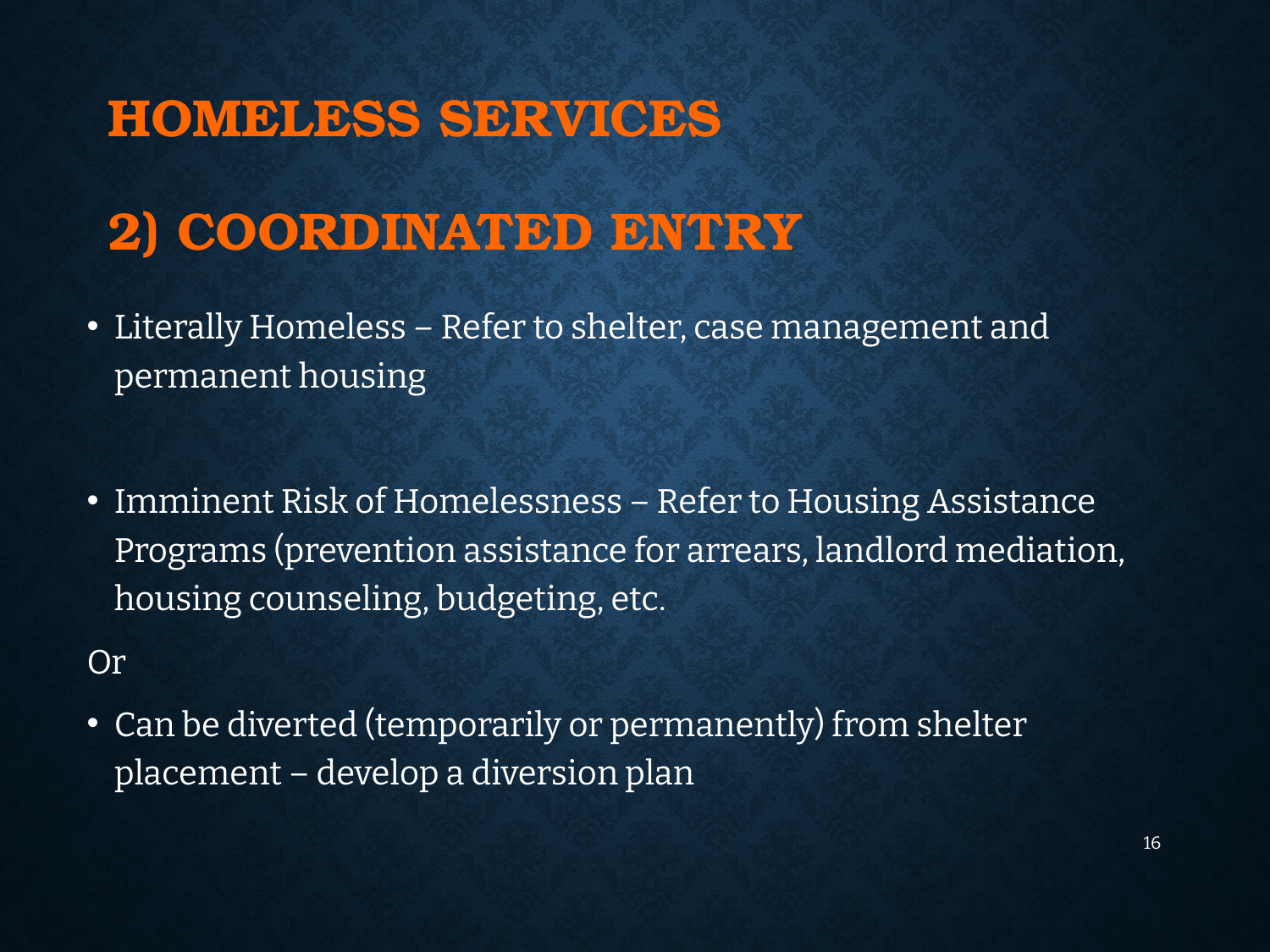

# Homeless Services 2) Coordinated Entry
Literally Homeless – Refer to shelter, case management and permanent housing

Imminent Risk of Homelessness – Refer to Housing Assistance Programs (prevention assistance for arrears, landlord mediation, housing counseling, budgeting, etc.
Or
Can be diverted (temporarily or permanently) from shelter placement – develop a diversion plan

16